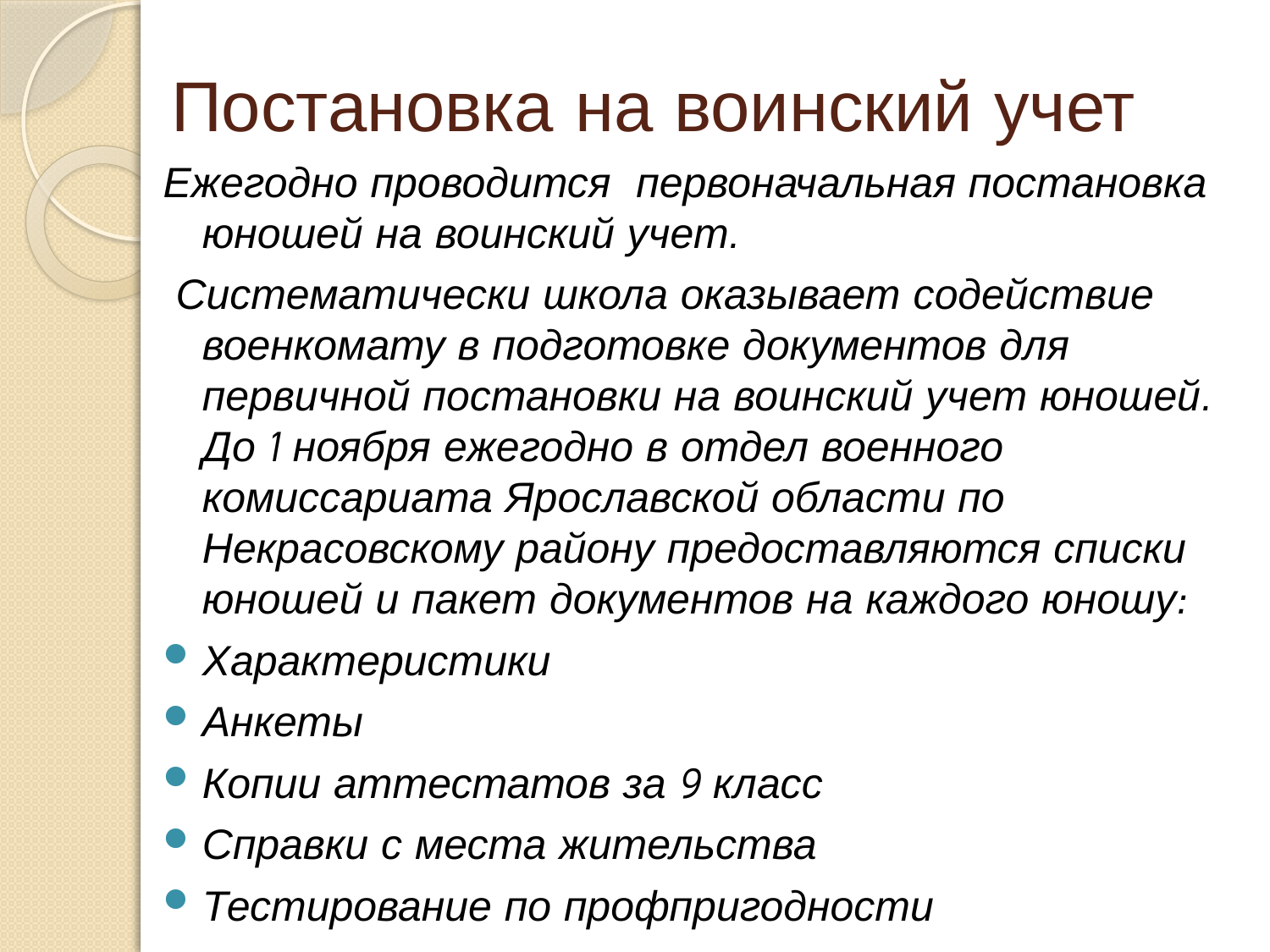

# Постановка на воинский учет
Ежегодно проводится  первоначальная постановка  юношей на воинский учет.
 Систематически школа оказывает содействие военкомату в подготовке документов для первичной постановки на воинский учет юношей. До 1 ноября ежегодно в отдел военного комиссариата Ярославской области по Некрасовскому району предоставляются списки юношей и пакет документов на каждого юношу:
Характеристики
Анкеты
Копии аттестатов за 9 класс
Справки с места жительства
Тестирование по профпригодности